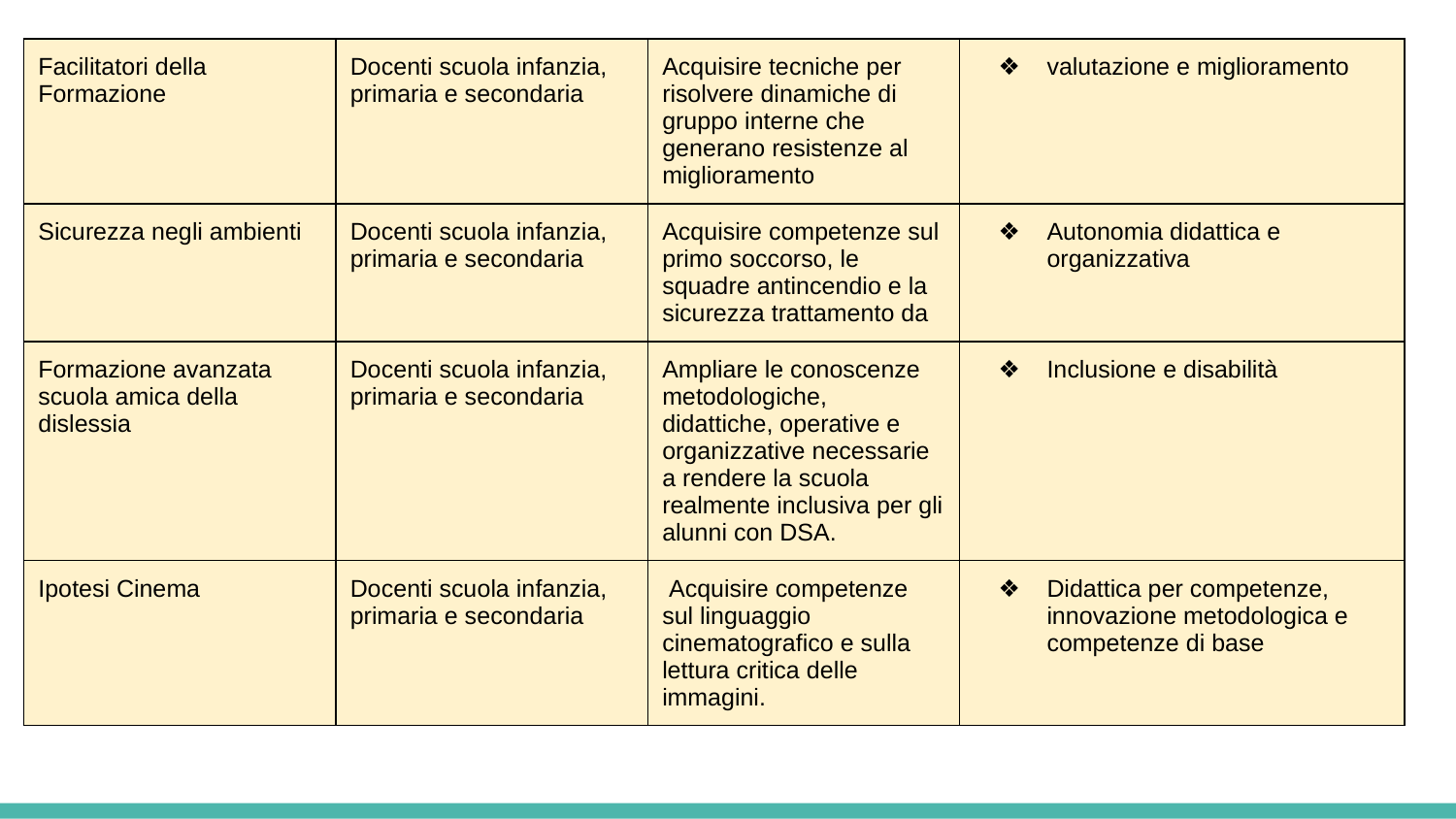

| Facilitatori della Formazione | Docenti scuola infanzia, primaria e secondaria | Acquisire tecniche per risolvere dinamiche di gruppo interne che generano resistenze al miglioramento | valutazione e miglioramento |
| --- | --- | --- | --- |
| Sicurezza negli ambienti | Docenti scuola infanzia, primaria e secondaria | Acquisire competenze sul primo soccorso, le squadre antincendio e la sicurezza trattamento da | Autonomia didattica e organizzativa |
| Formazione avanzata scuola amica della dislessia | Docenti scuola infanzia, primaria e secondaria | Ampliare le conoscenze metodologiche, didattiche, operative e organizzative necessarie a rendere la scuola realmente inclusiva per gli alunni con DSA. | Inclusione e disabilità |
| Ipotesi Cinema | Docenti scuola infanzia, primaria e secondaria | Acquisire competenze sul linguaggio cinematografico e sulla lettura critica delle immagini. | Didattica per competenze, innovazione metodologica e competenze di base |